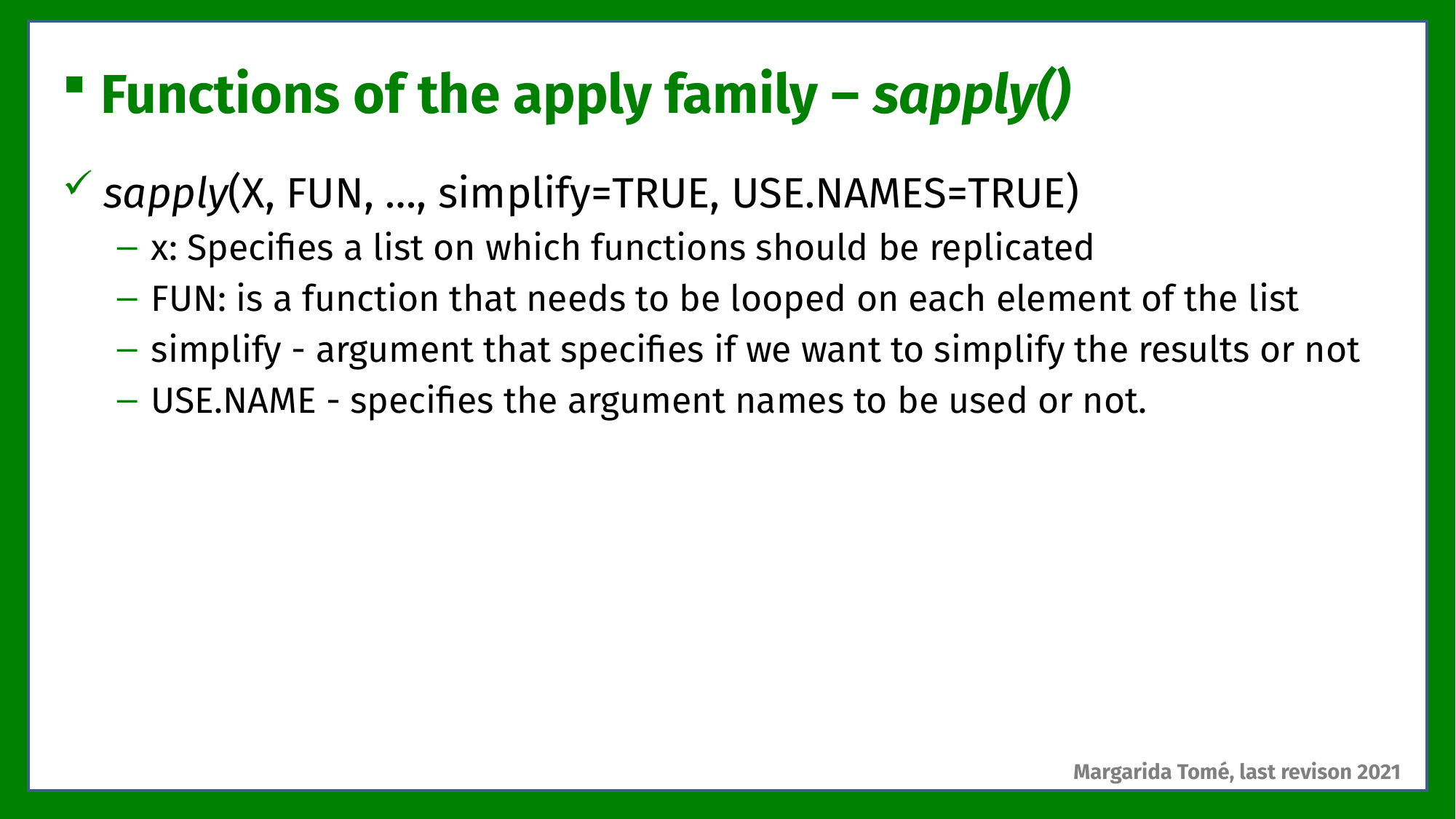

# Functions of the apply family – sapply()
sapply(X, FUN, …, simplify=TRUE, USE.NAMES=TRUE)
x: Specifies a list on which functions should be replicated
FUN: is a function that needs to be looped on each element of the list
simplify - argument that specifies if we want to simplify the results or not
USE.NAME - specifies the argument names to be used or not.